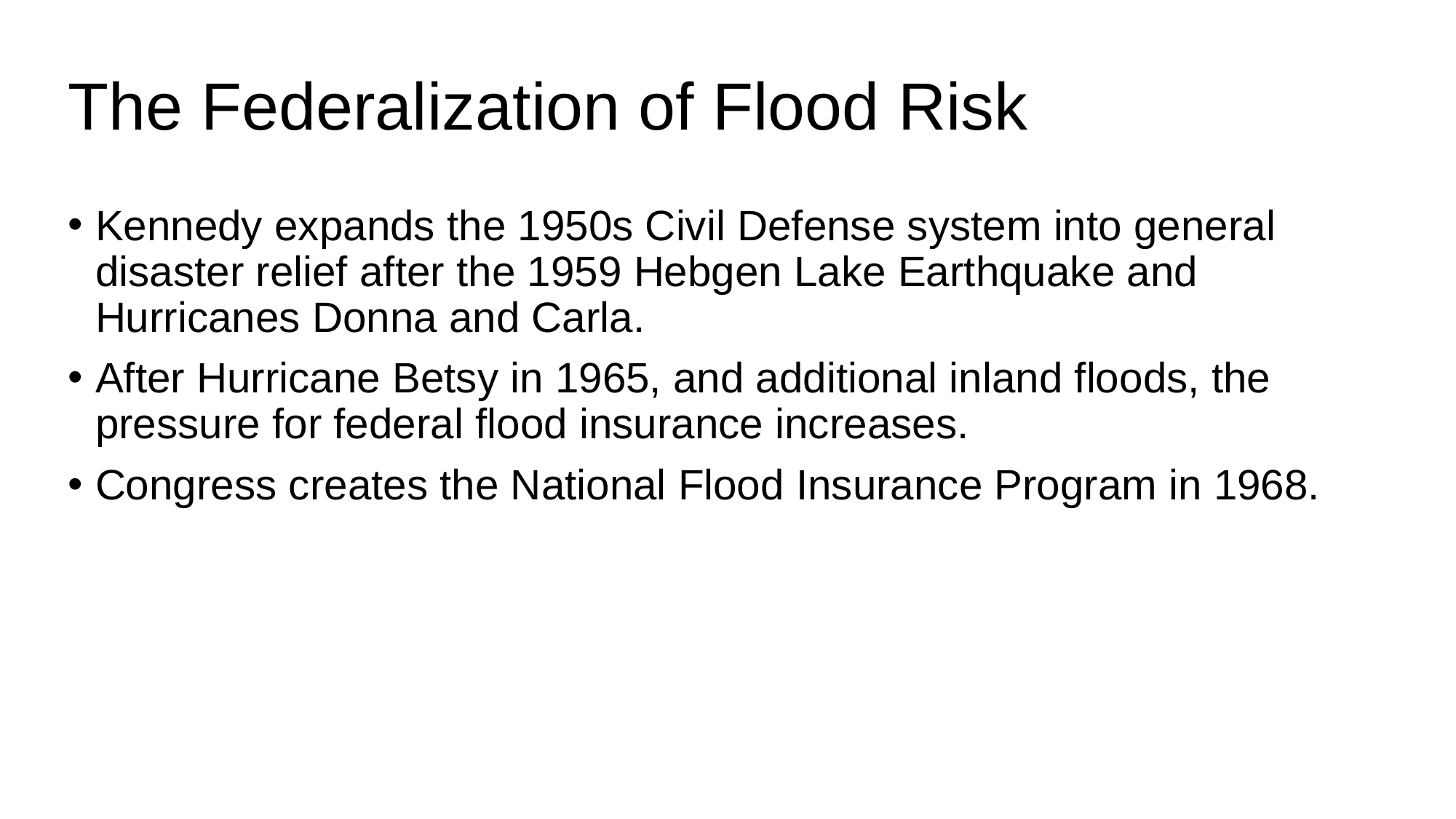

# The Federalization of Flood Risk
Kennedy expands the 1950s Civil Defense system into general disaster relief after the 1959 Hebgen Lake Earthquake and Hurricanes Donna and Carla.
After Hurricane Betsy in 1965, and additional inland floods, the pressure for federal flood insurance increases.
Congress creates the National Flood Insurance Program in 1968.